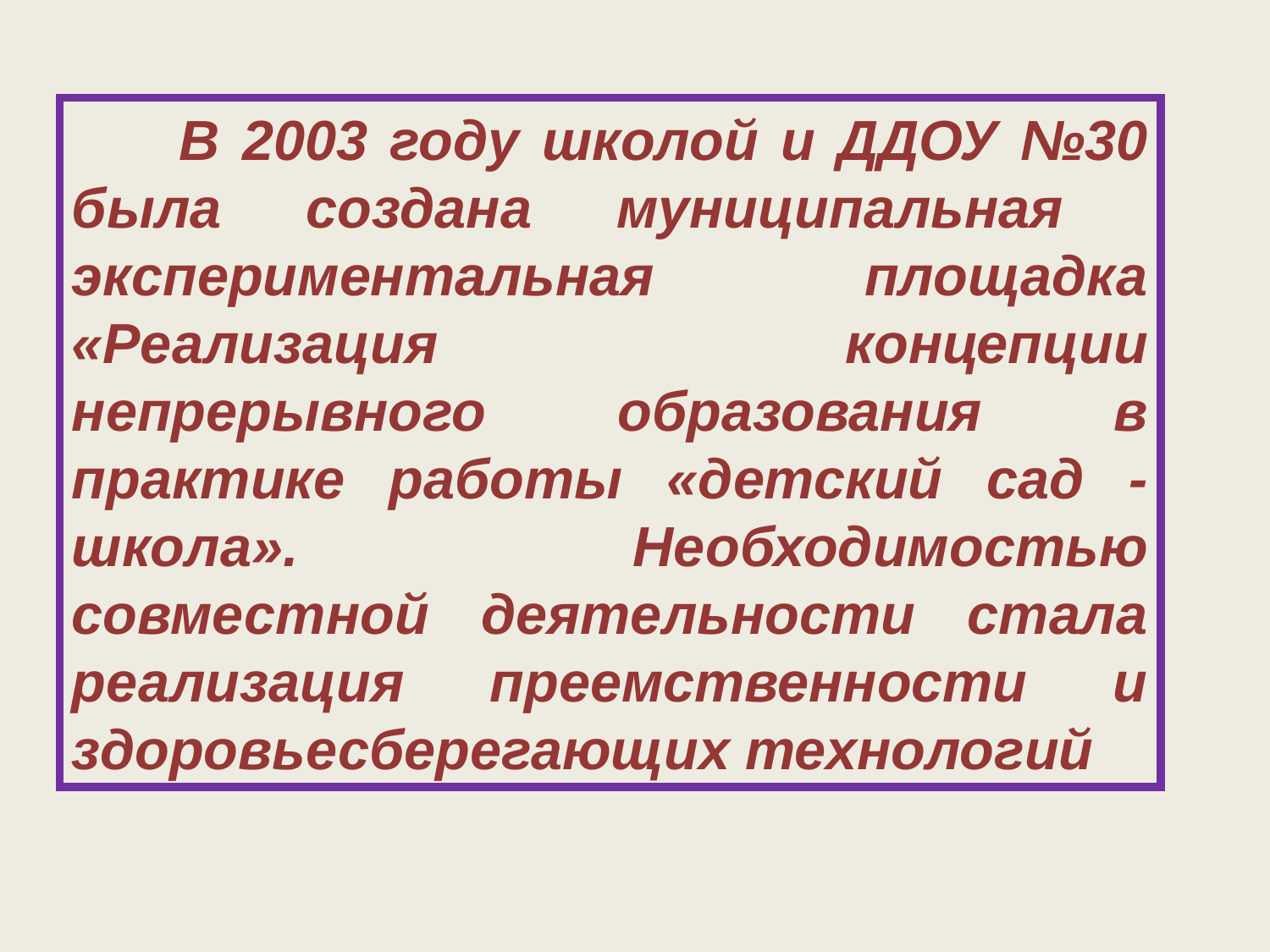

В 2003 году школой и ДДОУ №30 была создана муниципальная  экспериментальная площадка «Реализация концепции непрерывного образования в практике работы «детский сад - школа». Необходимостью совместной деятельности стала реализация преемственности и здоровьесберегающих технологий